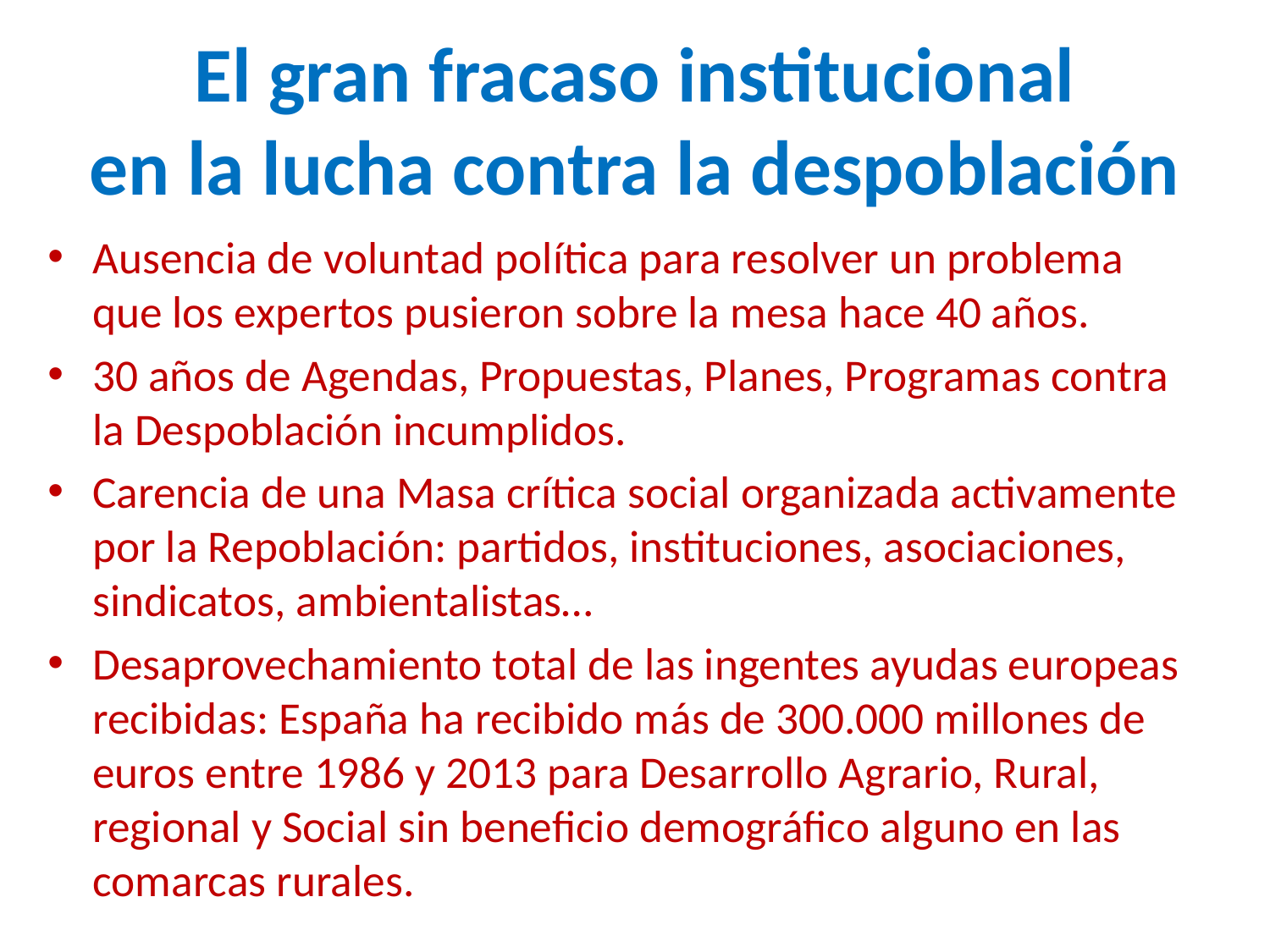

# El gran fracaso institucional en la lucha contra la despoblación
Ausencia de voluntad política para resolver un problema que los expertos pusieron sobre la mesa hace 40 años.
30 años de Agendas, Propuestas, Planes, Programas contra la Despoblación incumplidos.
Carencia de una Masa crítica social organizada activamente por la Repoblación: partidos, instituciones, asociaciones, sindicatos, ambientalistas…
Desaprovechamiento total de las ingentes ayudas europeas recibidas: España ha recibido más de 300.000 millones de euros entre 1986 y 2013 para Desarrollo Agrario, Rural, regional y Social sin beneficio demográfico alguno en las comarcas rurales.